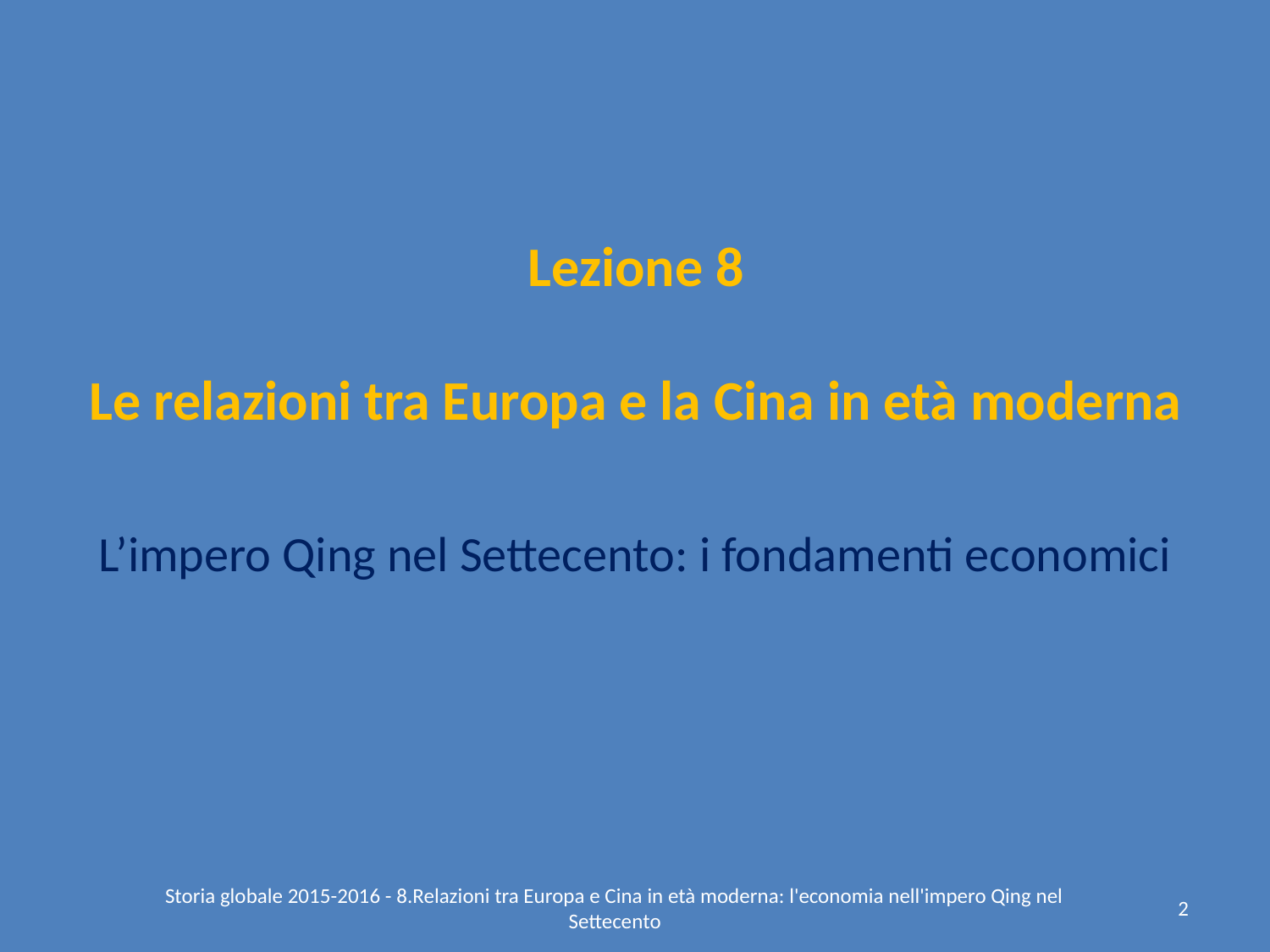

# Lezione 8 Le relazioni tra Europa e la Cina in età moderna
L’impero Qing nel Settecento: i fondamenti economici
Storia globale 2015-2016 - 8.Relazioni tra Europa e Cina in età moderna: l'economia nell'impero Qing nel Settecento
2